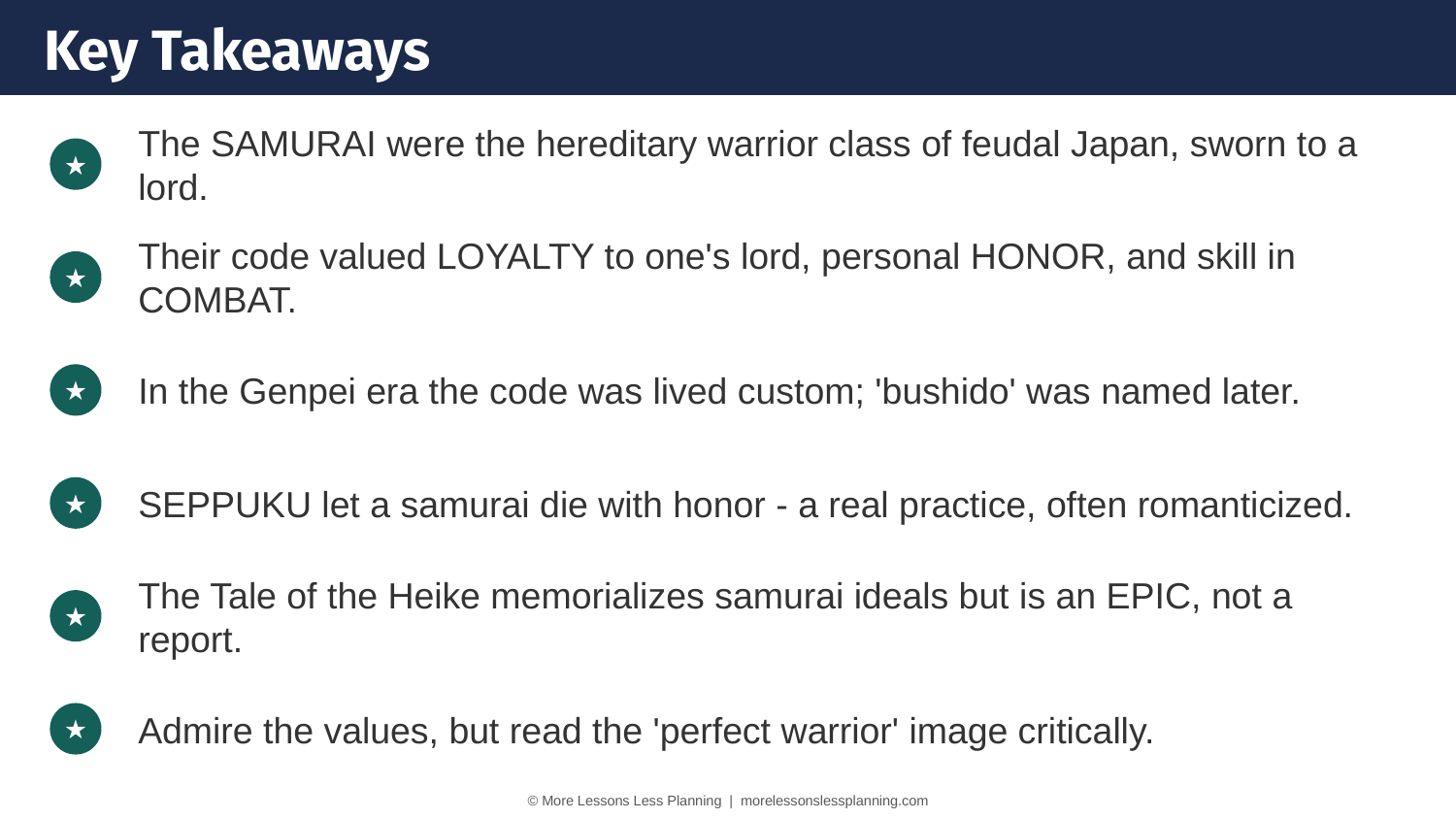

Key Takeaways
The SAMURAI were the hereditary warrior class of feudal Japan, sworn to a lord.

★
Their code valued LOYALTY to one's lord, personal HONOR, and skill in COMBAT.

★
In the Genpei era the code was lived custom; 'bushido' was named later.

★
SEPPUKU let a samurai die with honor - a real practice, often romanticized.

★
The Tale of the Heike memorializes samurai ideals but is an EPIC, not a report.

★
Admire the values, but read the 'perfect warrior' image critically.

★
© More Lessons Less Planning  |  morelessonslessplanning.com